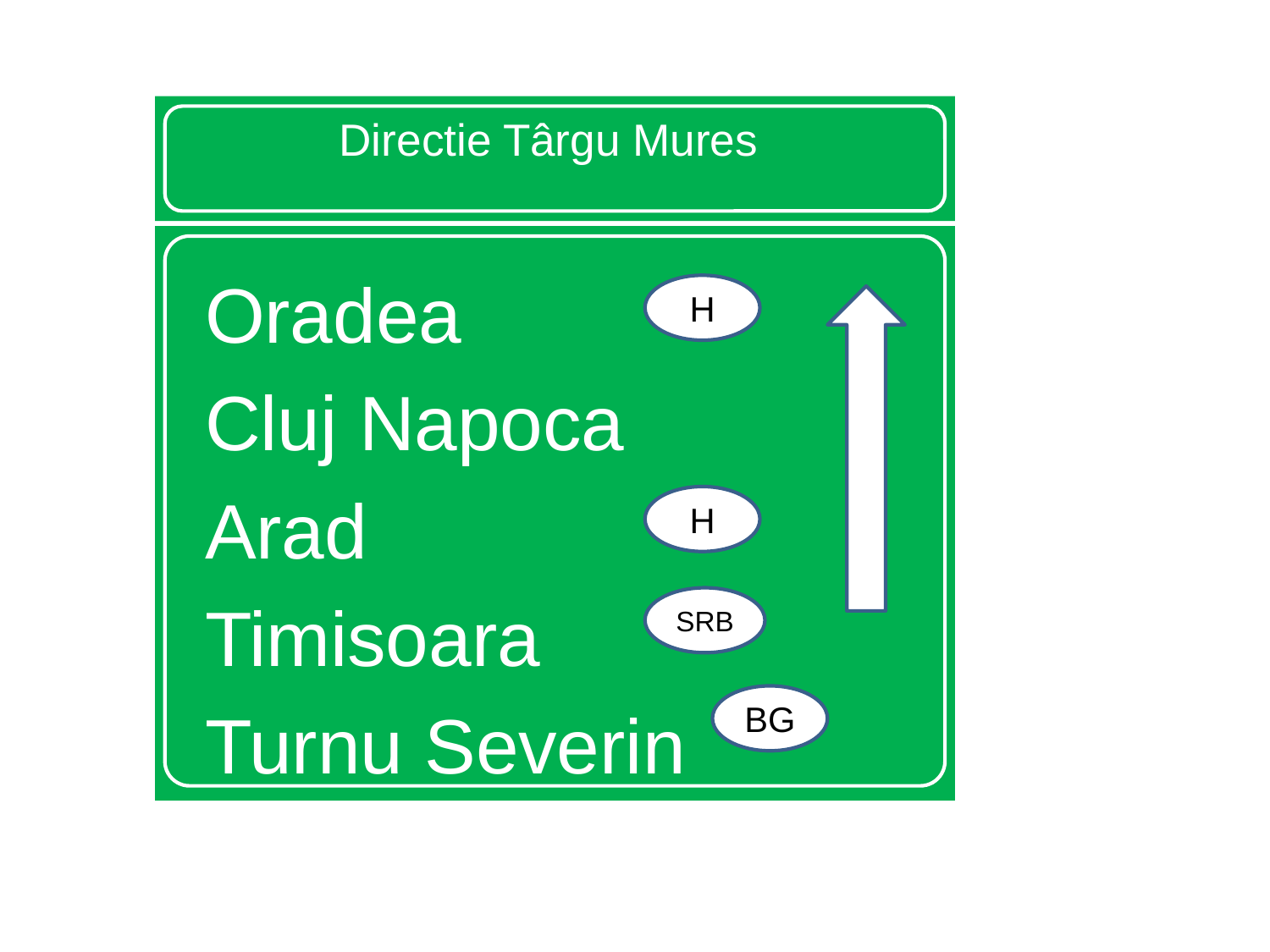

# Directie Târgu Mures

Oradea
Cluj Napoca
Arad
Timisoara
Turnu Severin

H

H
SRB
BG